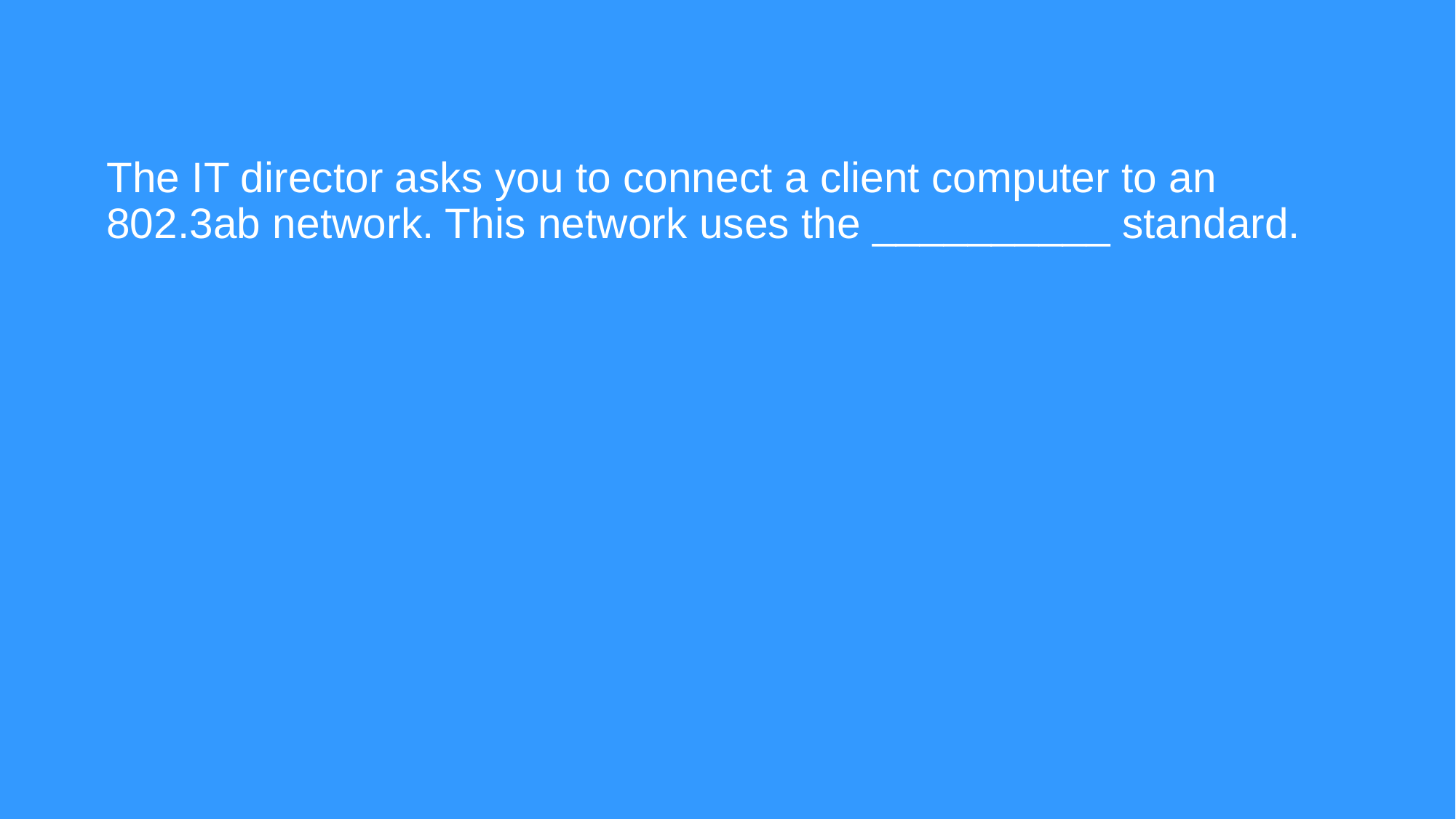

# The IT director asks you to connect a client computer to an 802.3ab network. This network uses the __________ standard.